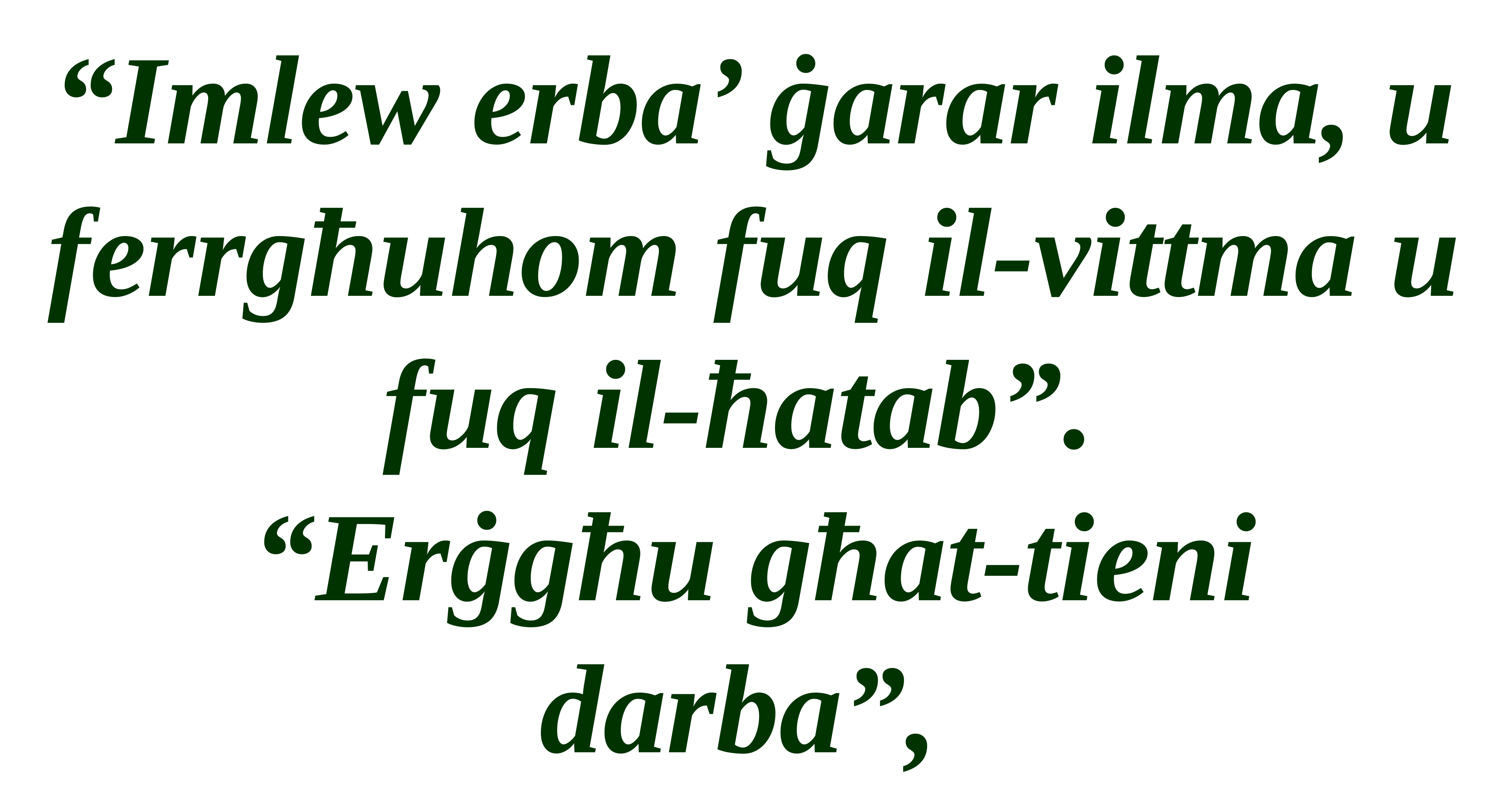

“Imlew erba’ ġarar ilma, u ferrgħuhom fuq il-vittma u fuq il-ħatab”.
“Erġgħu għat-tieni darba”,